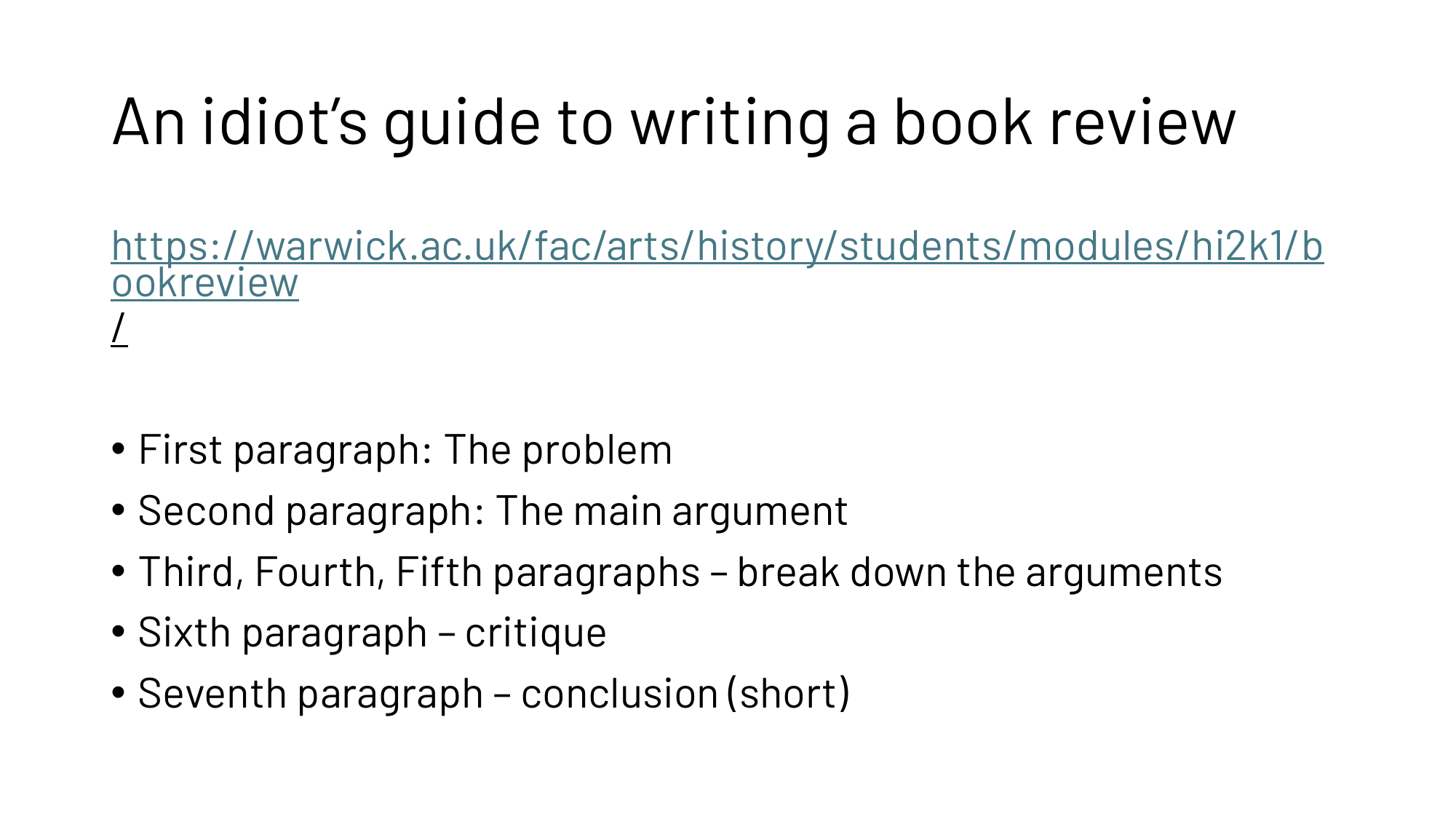

# An idiot’s guide to writing a book review
https://warwick.ac.uk/fac/arts/history/students/modules/hi2k1/bookreview/

First paragraph: The problem
Second paragraph: The main argument
Third, Fourth, Fifth paragraphs – break down the arguments
Sixth paragraph – critique
Seventh paragraph – conclusion (short)